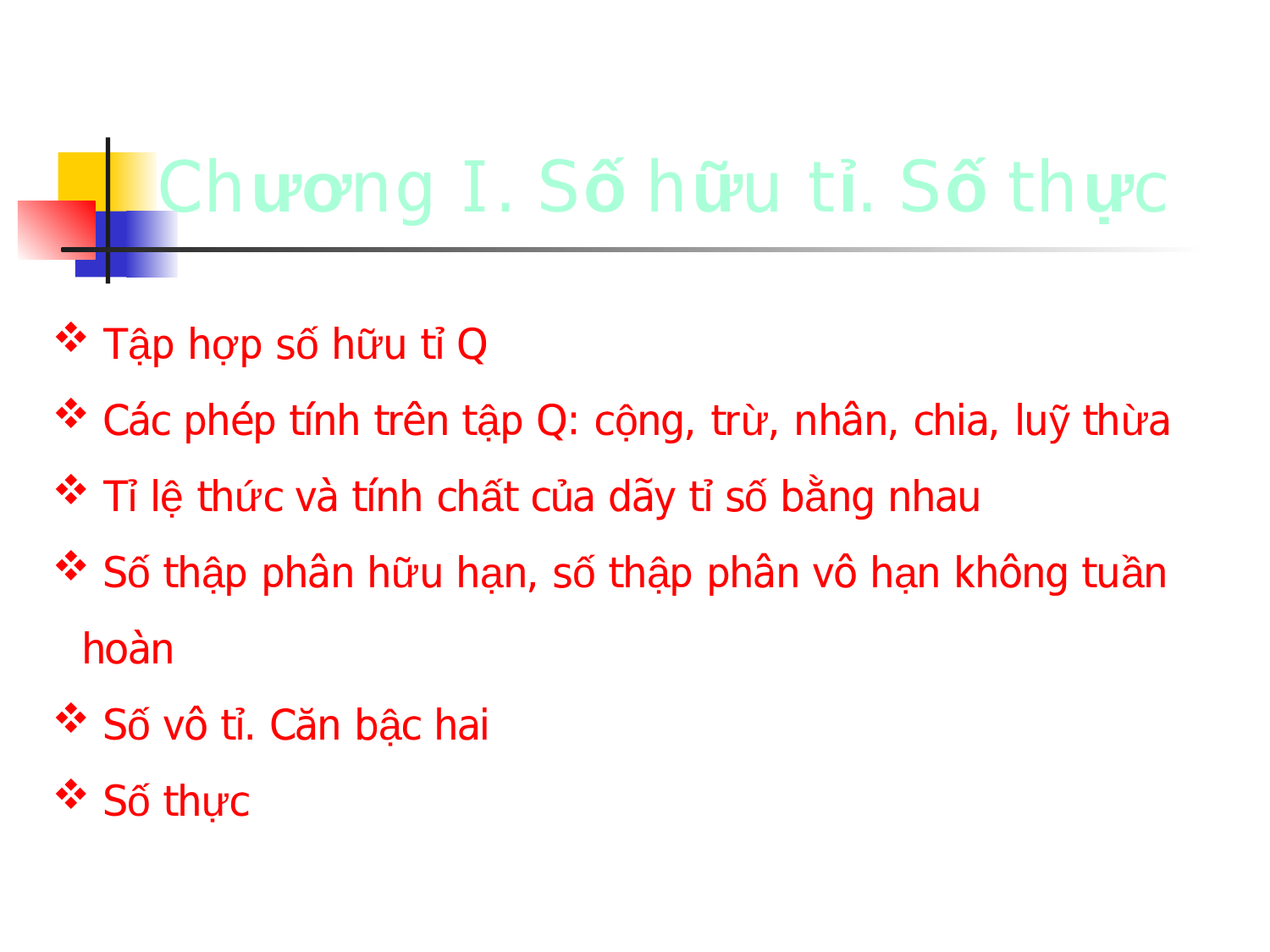

Chương I. Số hữu tỉ. Số thực
 Tập hợp số hữu tỉ Q
 Các phép tính trên tập Q: cộng, trừ, nhân, chia, luỹ thừa
 Tỉ lệ thức và tính chất của dãy tỉ số bằng nhau
 Số thập phân hữu hạn, số thập phân vô hạn không tuần hoàn
 Số vô tỉ. Căn bậc hai
 Số thực